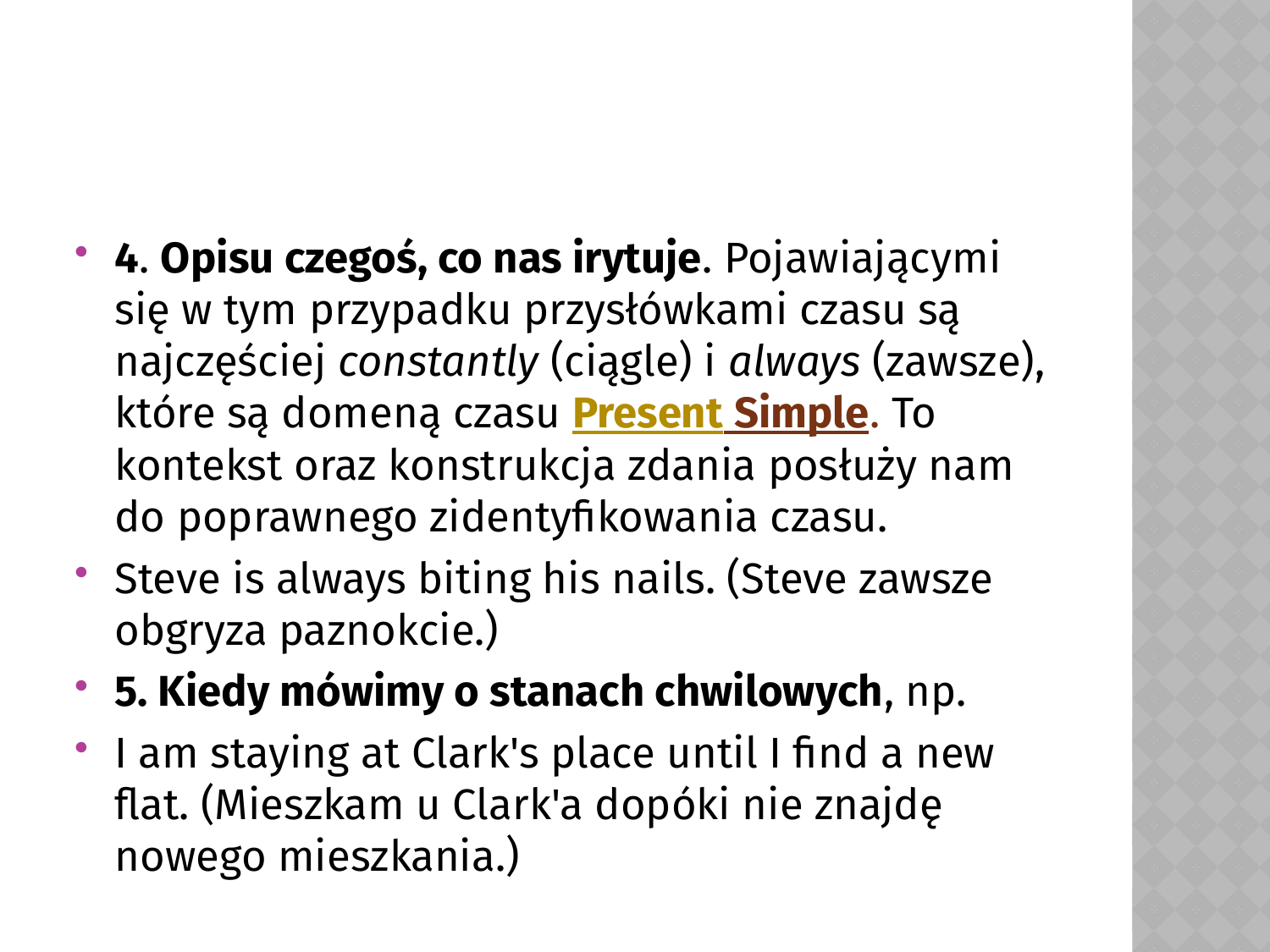

4. Opisu czegoś, co nas irytuje. Pojawiającymi się w tym przypadku przysłówkami czasu są najczęściej constantly (ciągle) i always (zawsze), które są domeną czasu Present Simple. To kontekst oraz konstrukcja zdania posłuży nam do poprawnego zidentyfikowania czasu.
Steve is always biting his nails. (Steve zawsze obgryza paznokcie.)
5. Kiedy mówimy o stanach chwilowych, np.
I am staying at Clark's place until I find a new flat. (Mieszkam u Clark'a dopóki nie znajdę nowego mieszkania.)